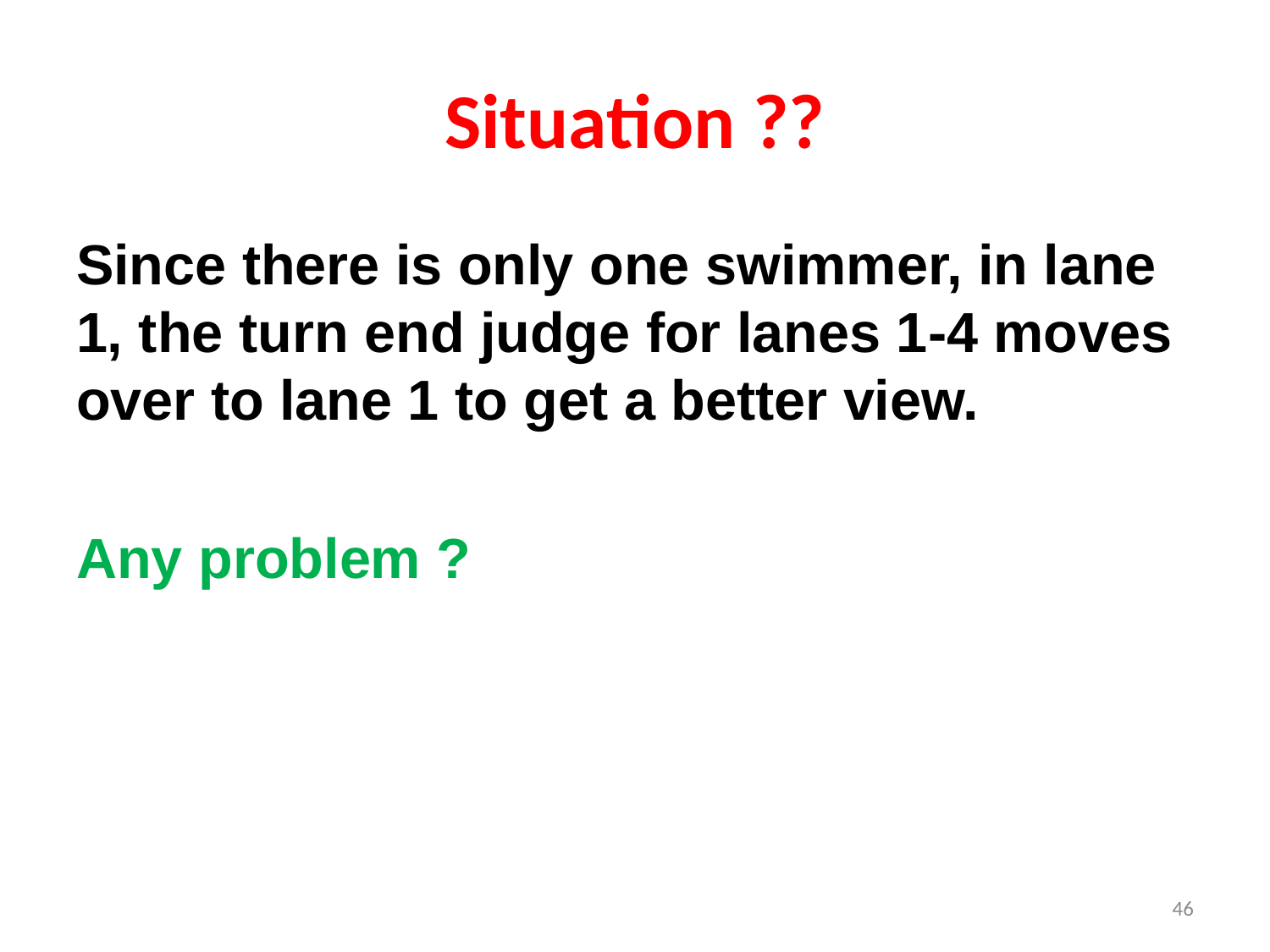

# Situation ??
Since there is only one swimmer, in lane 1, the turn end judge for lanes 1-4 moves over to lane 1 to get a better view.

Any problem ?
46